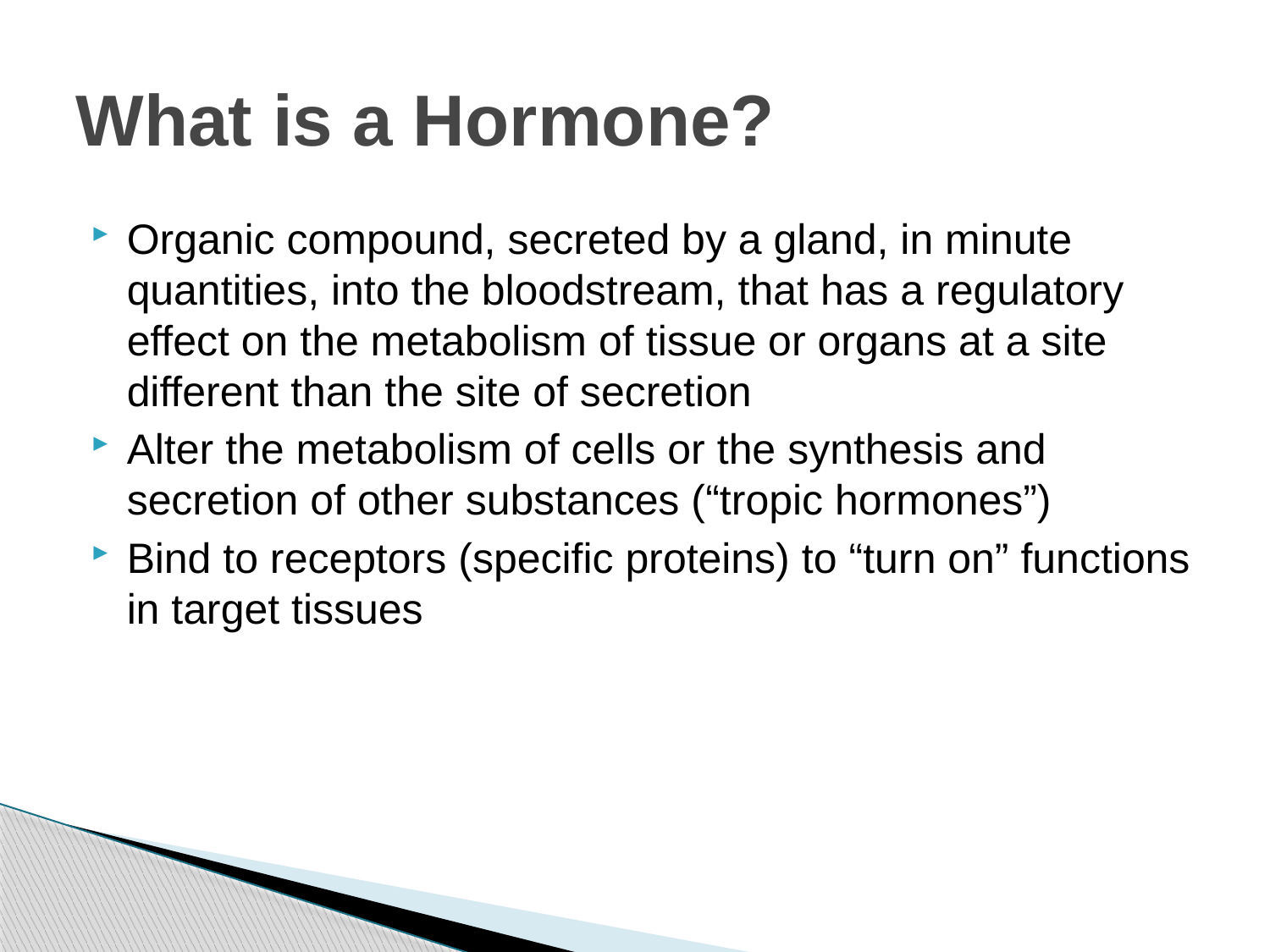

# What is a Hormone?
Organic compound, secreted by a gland, in minute quantities, into the bloodstream, that has a regulatory effect on the metabolism of tissue or organs at a site different than the site of secretion
Alter the metabolism of cells or the synthesis and secretion of other substances (“tropic hormones”)
Bind to receptors (specific proteins) to “turn on” functions in target tissues